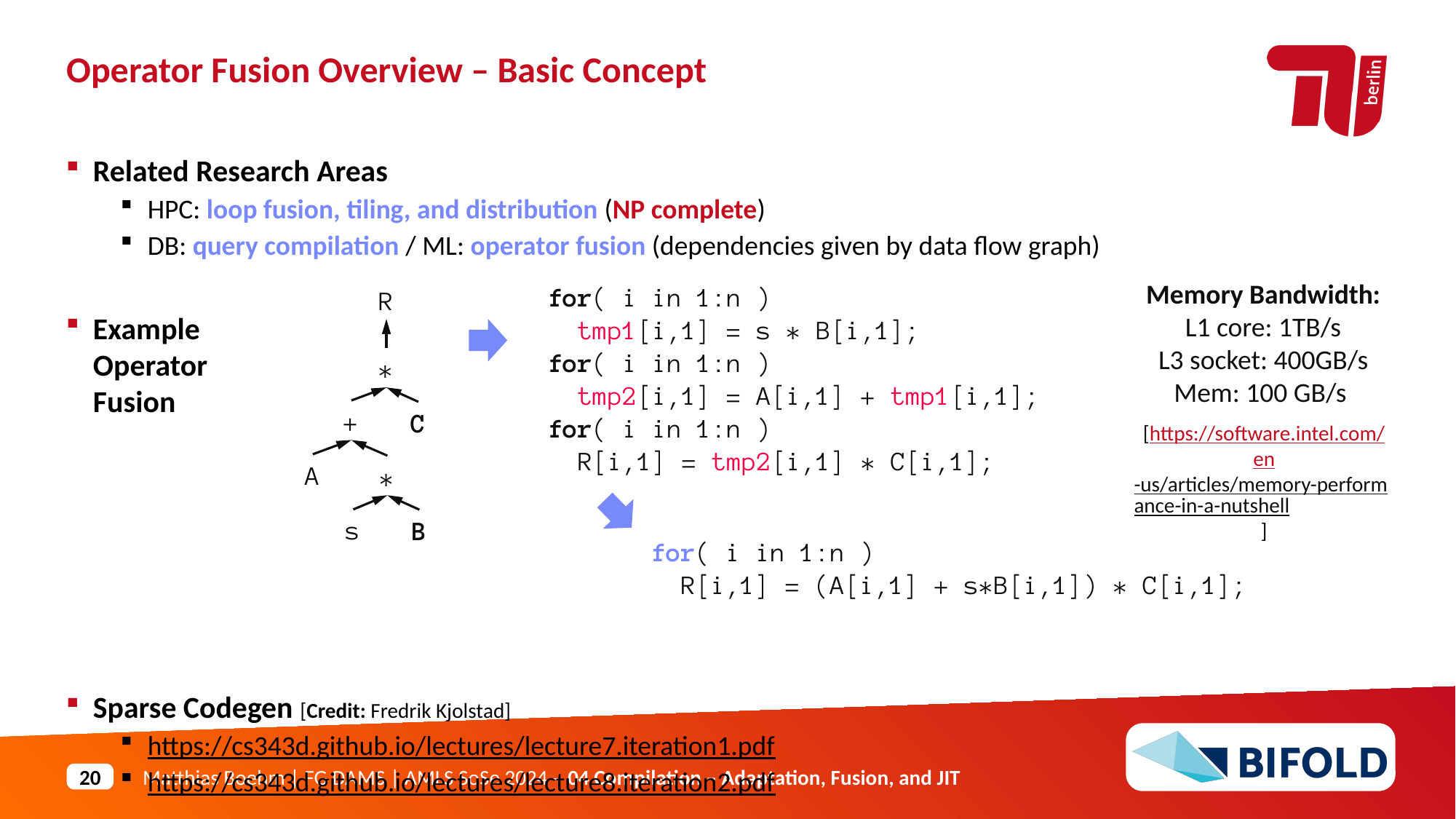

Operator Fusion Overview – Basic Concept
Related Research Areas
HPC: loop fusion, tiling, and distribution (NP complete)
DB: query compilation / ML: operator fusion (dependencies given by data flow graph)

Example
Operator
Fusion

Sparse Codegen [Credit: Fredrik Kjolstad]
https://cs343d.github.io/lectures/lecture7.iteration1.pdf
https://cs343d.github.io/lectures/lecture8.iteration2.pdf
Memory Bandwidth:
L1 core: 1TB/s
L3 socket: 400GB/s
Mem: 100 GB/s
for( i in 1:n )
  tmp1[i,1] = s * B[i,1];
for( i in 1:n )
  tmp2[i,1] = A[i,1] + tmp1[i,1];
for( i in 1:n )
  R[i,1] = tmp2[i,1] * C[i,1];
R
*
+
C
A
*
s
B

[https://software.intel.com/
en-us/articles/memory-performance-in-a-nutshell]

for( i in 1:n )
  R[i,1] = (A[i,1] + s*B[i,1]) * C[i,1];